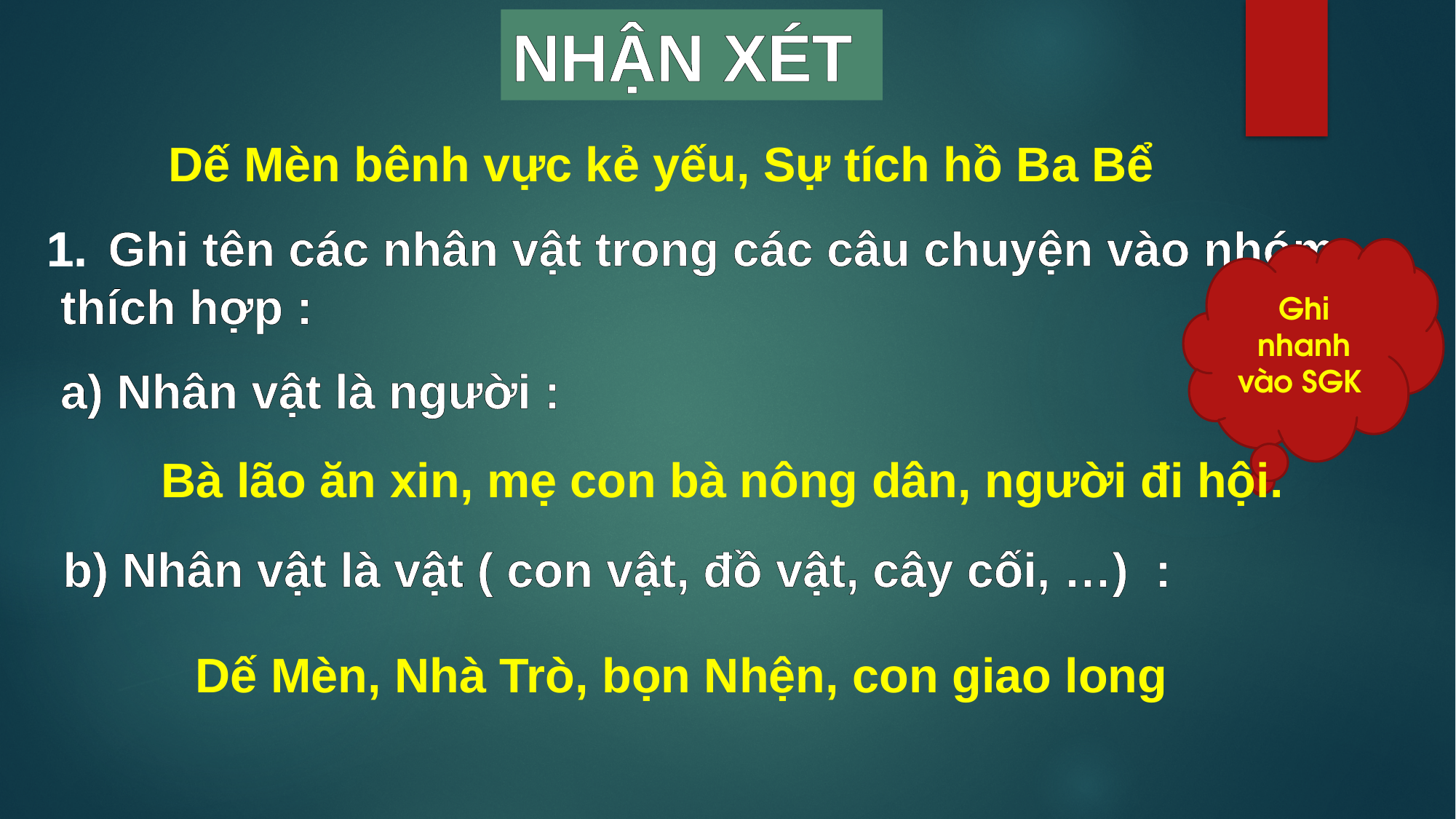

NHẬN XÉT
Dế Mèn bênh vực kẻ yếu, Sự tích hồ Ba Bể
Ghi tên các nhân vật trong các câu chuyện vào nhóm
 thích hợp :
Ghi nhanh vào SGK
a) Nhân vật là người :
Bà lão ăn xin, mẹ con bà nông dân, người đi hội.
b) Nhân vật là vật ( con vật, đồ vật, cây cối, …)  :
Dế Mèn, Nhà Trò, bọn Nhện, con giao long